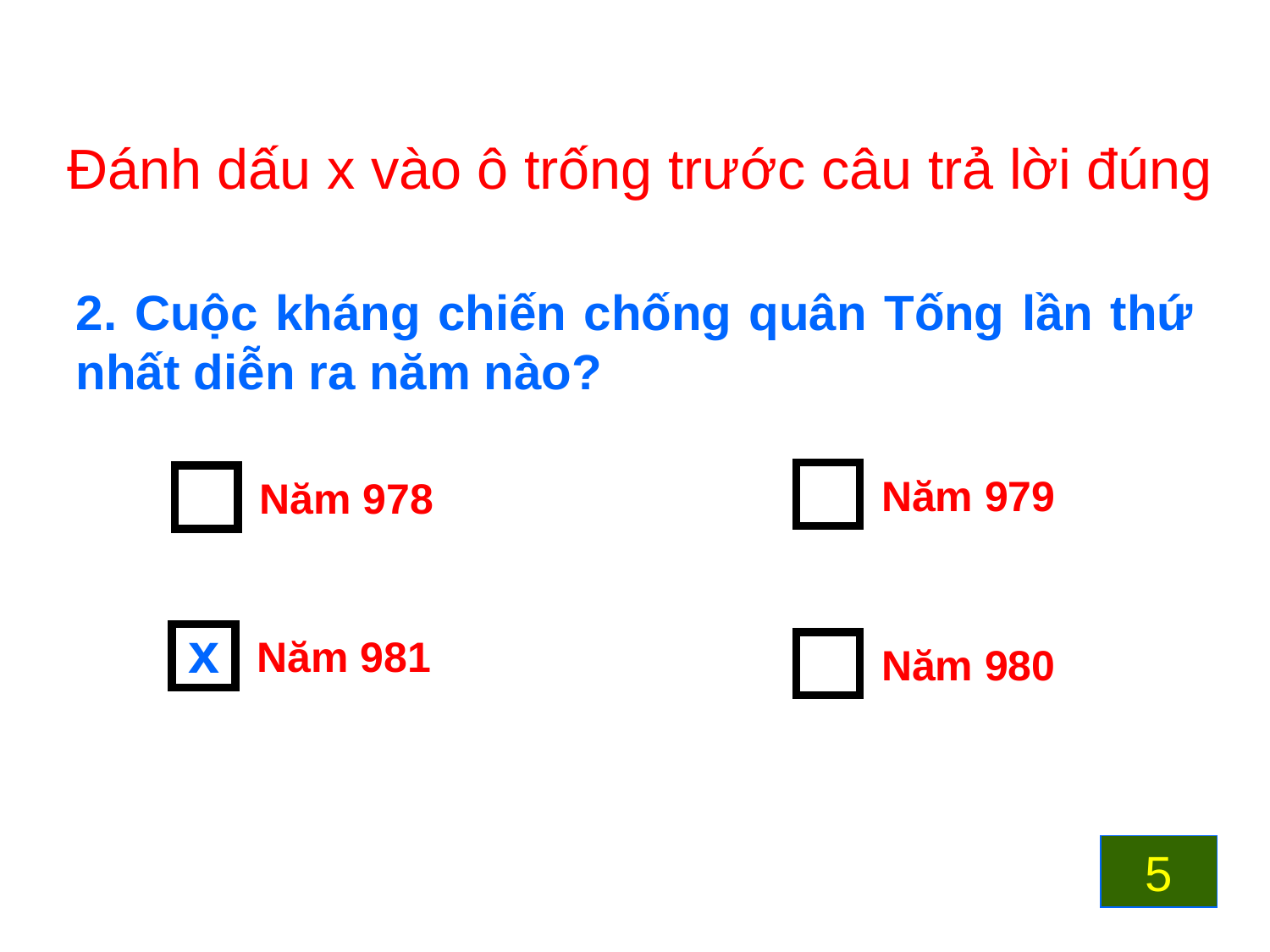

Đánh dấu x vào ô trống trước câu trả lời đúng
2. Cuộc kháng chiến chống quân Tống lần thứ nhất diễn ra năm nào?

Năm 979

Năm 978
x

Năm 981

Năm 980
0
1
3
2
4
5